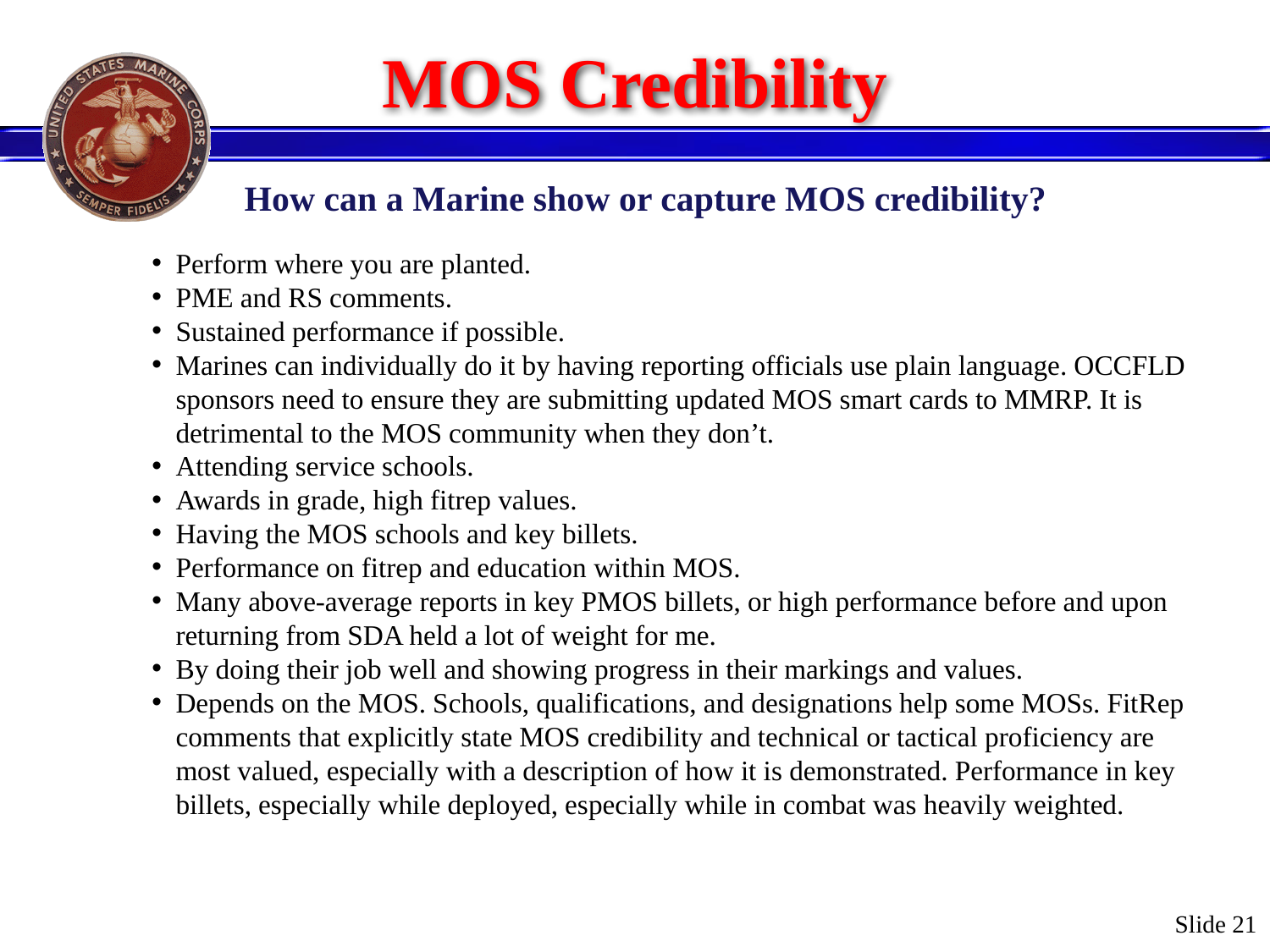

# MOS Credibility
How can a Marine show or capture MOS credibility?
Perform where you are planted.
PME and RS comments.
Sustained performance if possible.
Marines can individually do it by having reporting officials use plain language. OCCFLD sponsors need to ensure they are submitting updated MOS smart cards to MMRP. It is detrimental to the MOS community when they don’t.
Attending service schools.
Awards in grade, high fitrep values.
Having the MOS schools and key billets.
Performance on fitrep and education within MOS.
Many above-average reports in key PMOS billets, or high performance before and upon returning from SDA held a lot of weight for me.
By doing their job well and showing progress in their markings and values.
Depends on the MOS. Schools, qualifications, and designations help some MOSs. FitRep comments that explicitly state MOS credibility and technical or tactical proficiency are most valued, especially with a description of how it is demonstrated. Performance in key billets, especially while deployed, especially while in combat was heavily weighted.

Slide 21